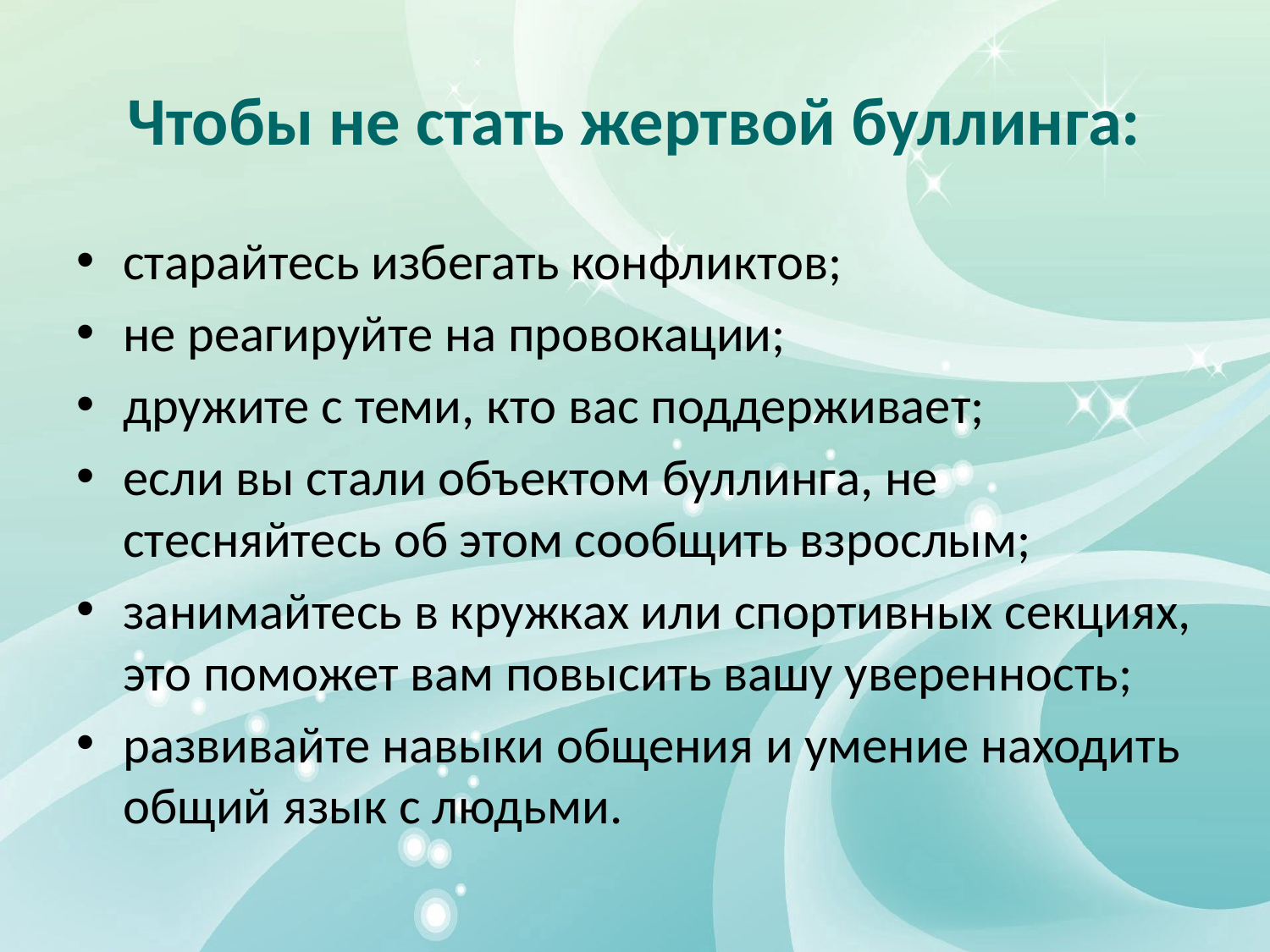

# Чтобы не стать жертвой буллинга:
старайтесь избегать конфликтов;
не реагируйте на провокации;
дружите с теми, кто вас поддерживает;
если вы стали объектом буллинга, не стесняйтесь об этом сообщить взрослым;
занимайтесь в кружках или спортивных секциях, это поможет вам повысить вашу уверенность;
развивайте навыки общения и умение находить общий язык с людьми.